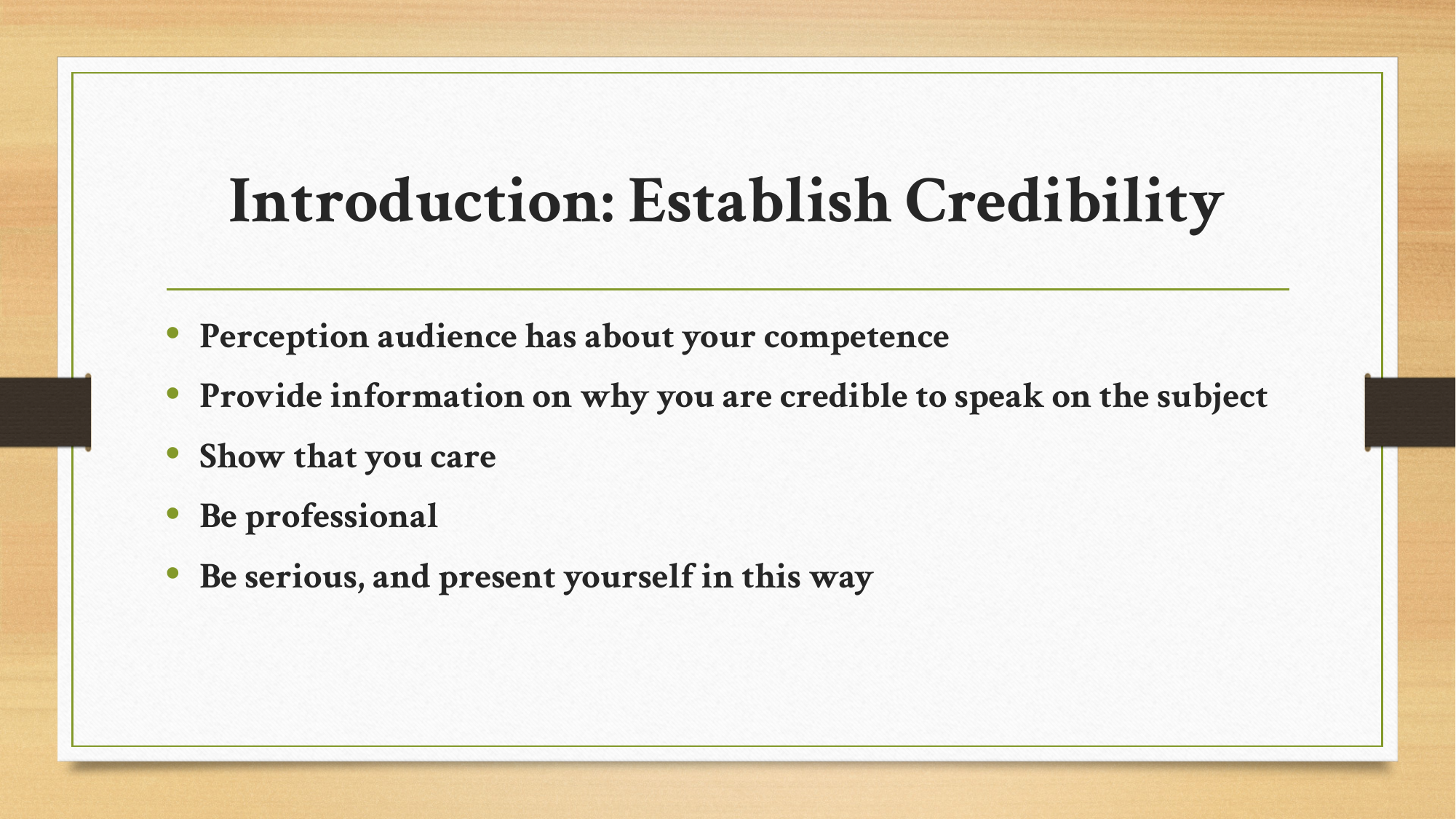

# Introduction: Establish Credibility
Perception audience has about your competence
Provide information on why you are credible to speak on the subject
Show that you care
Be professional
Be serious, and present yourself in this way